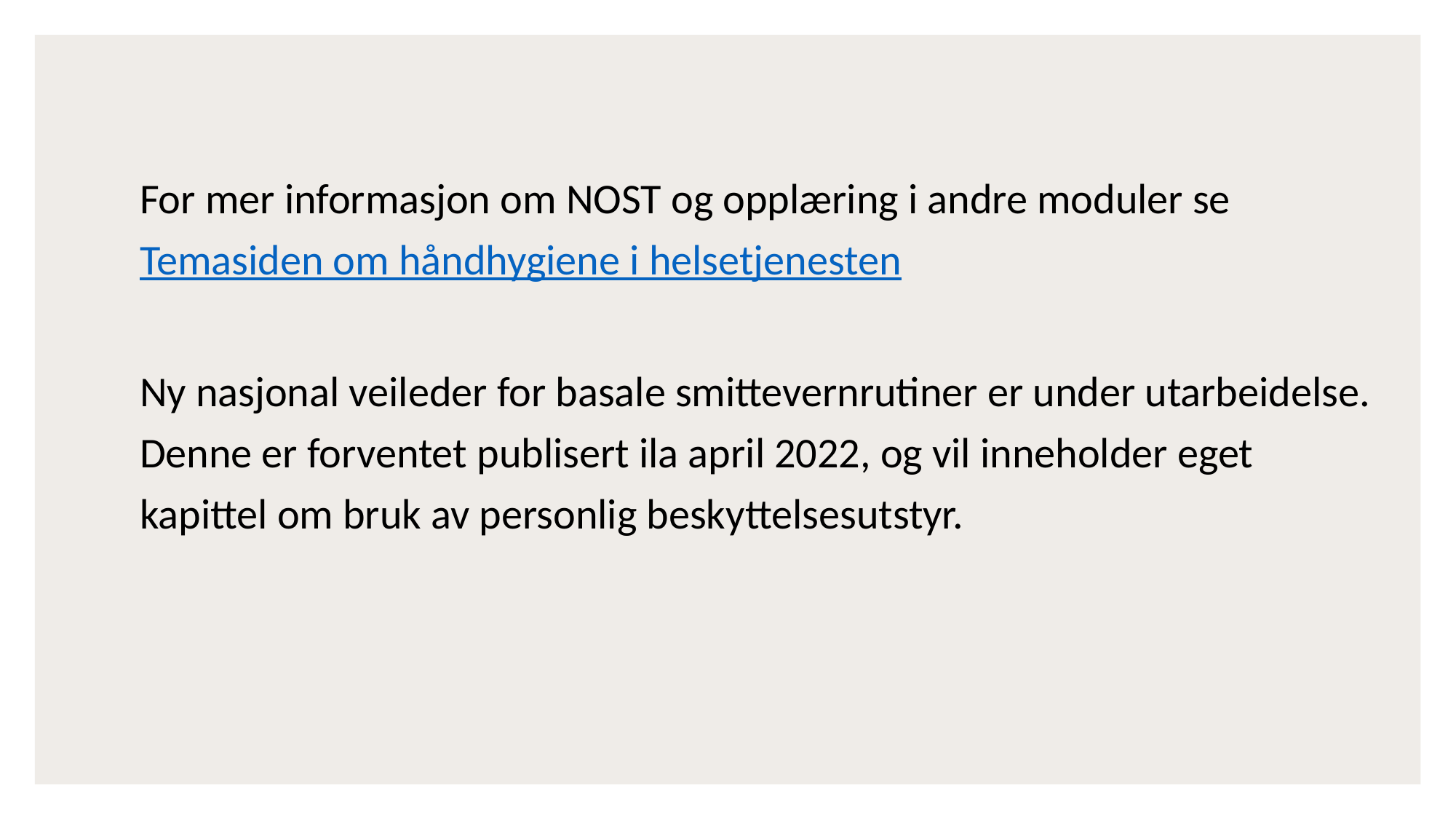

For mer informasjon om NOST og opplæring i andre moduler se Temasiden om håndhygiene i helsetjenesten

Ny nasjonal veileder for basale smittevernrutiner er under utarbeidelse. Denne er forventet publisert ila april 2022, og vil inneholder eget kapittel om bruk av personlig beskyttelsesutstyr.